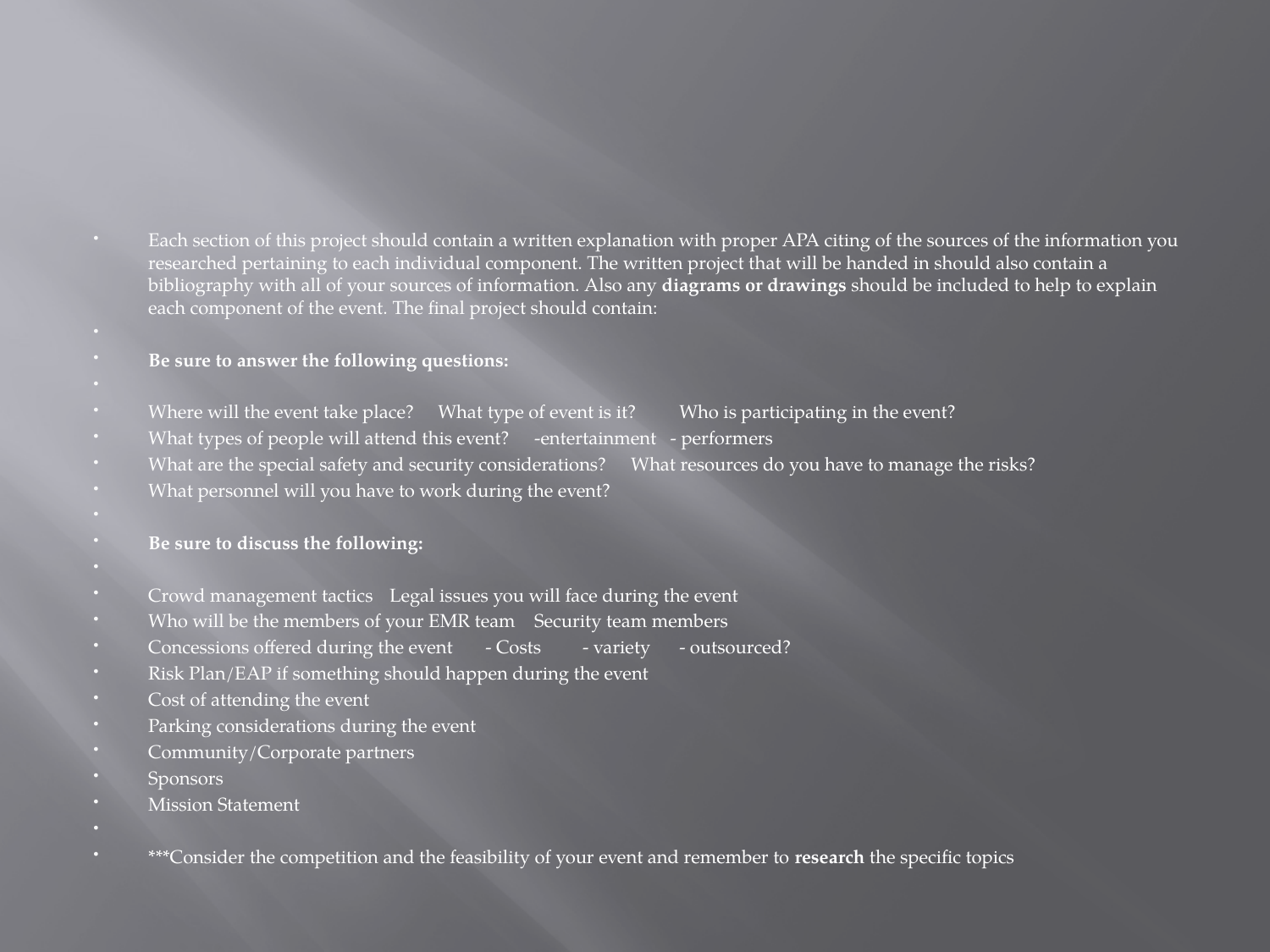

#
Each section of this project should contain a written explanation with proper APA citing of the sources of the information you researched pertaining to each individual component. The written project that will be handed in should also contain a bibliography with all of your sources of information. Also any diagrams or drawings should be included to help to explain each component of the event. The final project should contain:

Be sure to answer the following questions:

Where will the event take place?	What type of event is it?	Who is participating in the event?
What types of people will attend this event?					-entertainment   - performers
What are the special safety and security considerations?	What resources do you have to manage the risks?
What personnel will you have to work during the event?

Be sure to discuss the following:

Crowd management tactics		Legal issues you will face during the event
Who will be the members of your EMR team		Security team members
Concessions offered during the event       - Costs	- variety	- outsourced?
Risk Plan/EAP if something should happen during the event
Cost of attending the event
Parking considerations during the event
Community/Corporate partners
Sponsors
Mission Statement

***Consider the competition and the feasibility of your event and remember to research the specific topics